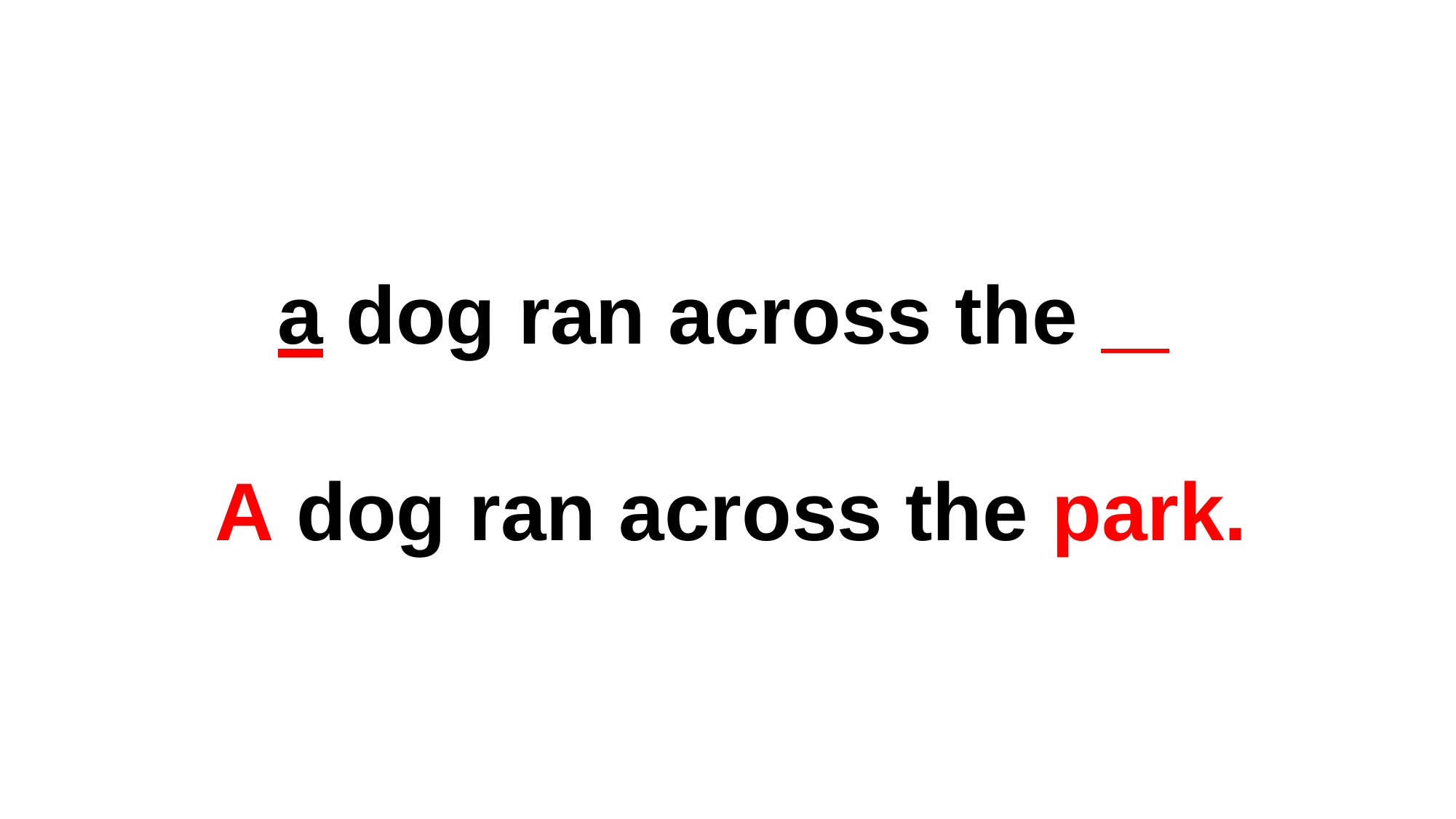

a dog ran across the

A dog ran across the park.